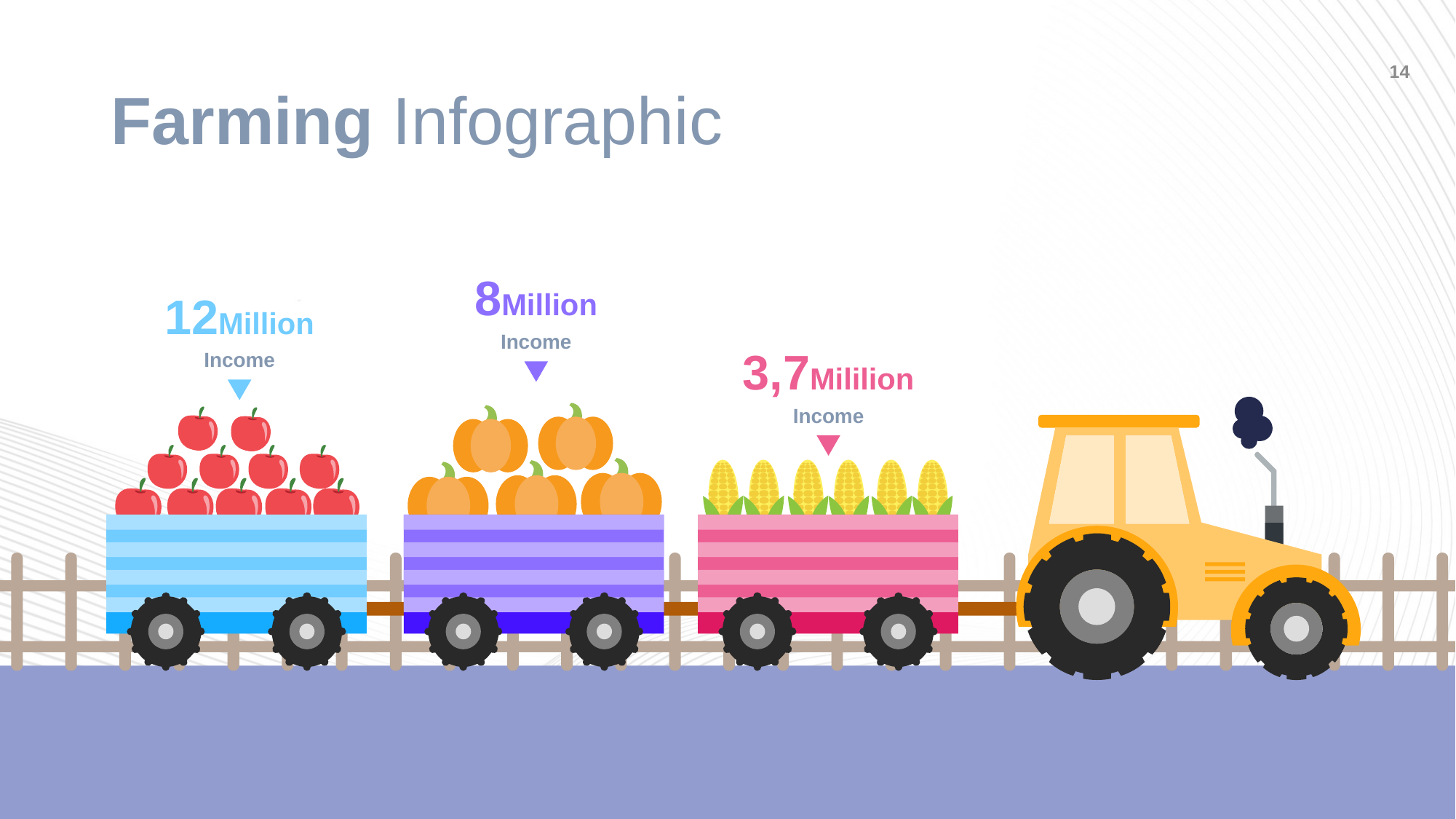

# Farming Infographic
14
8Million
Income

12Million
Income

3,7Mililion
Income